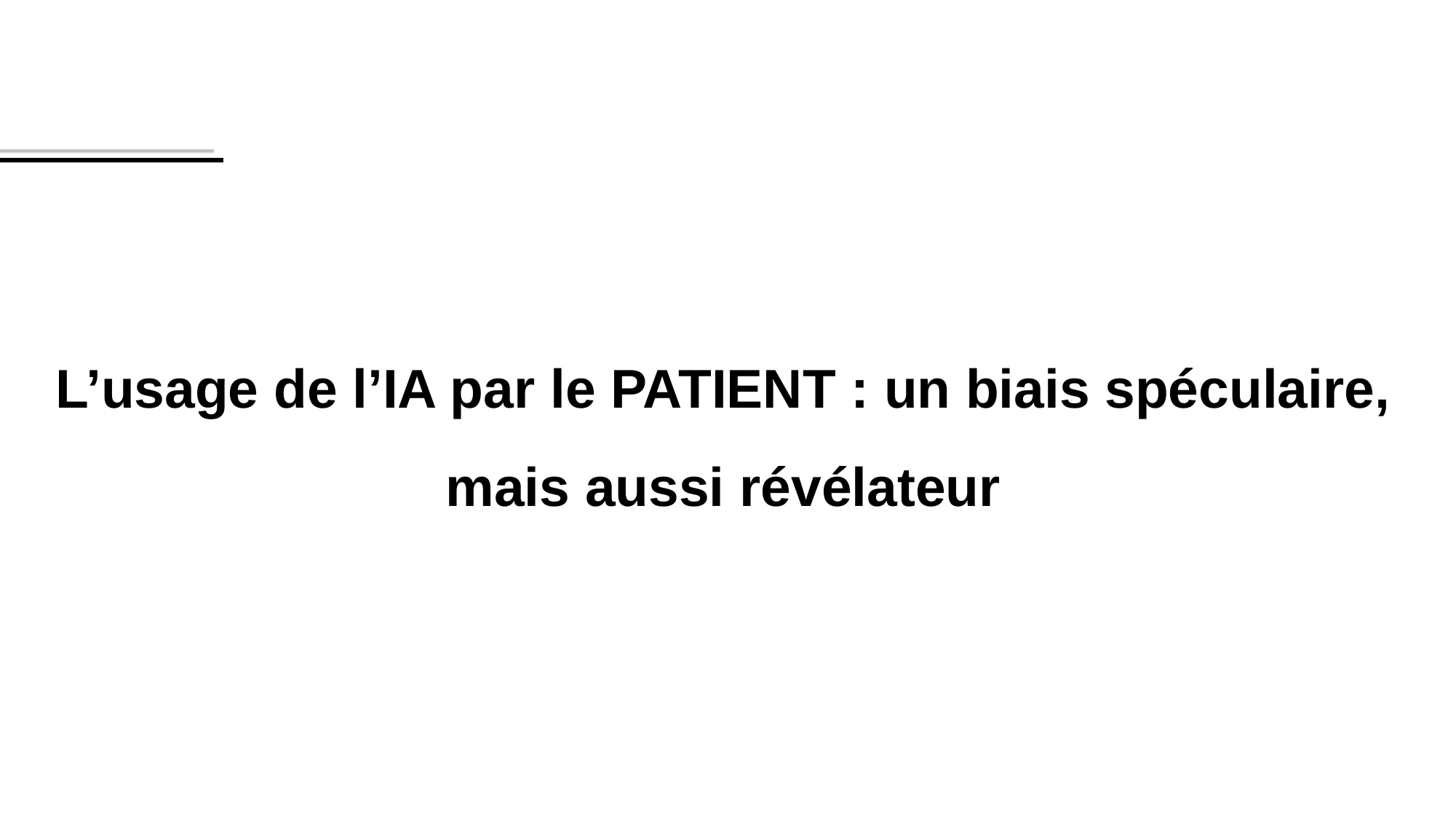

L’usage de l’IA par le PATIENT : un biais spéculaire, mais aussi révélateur